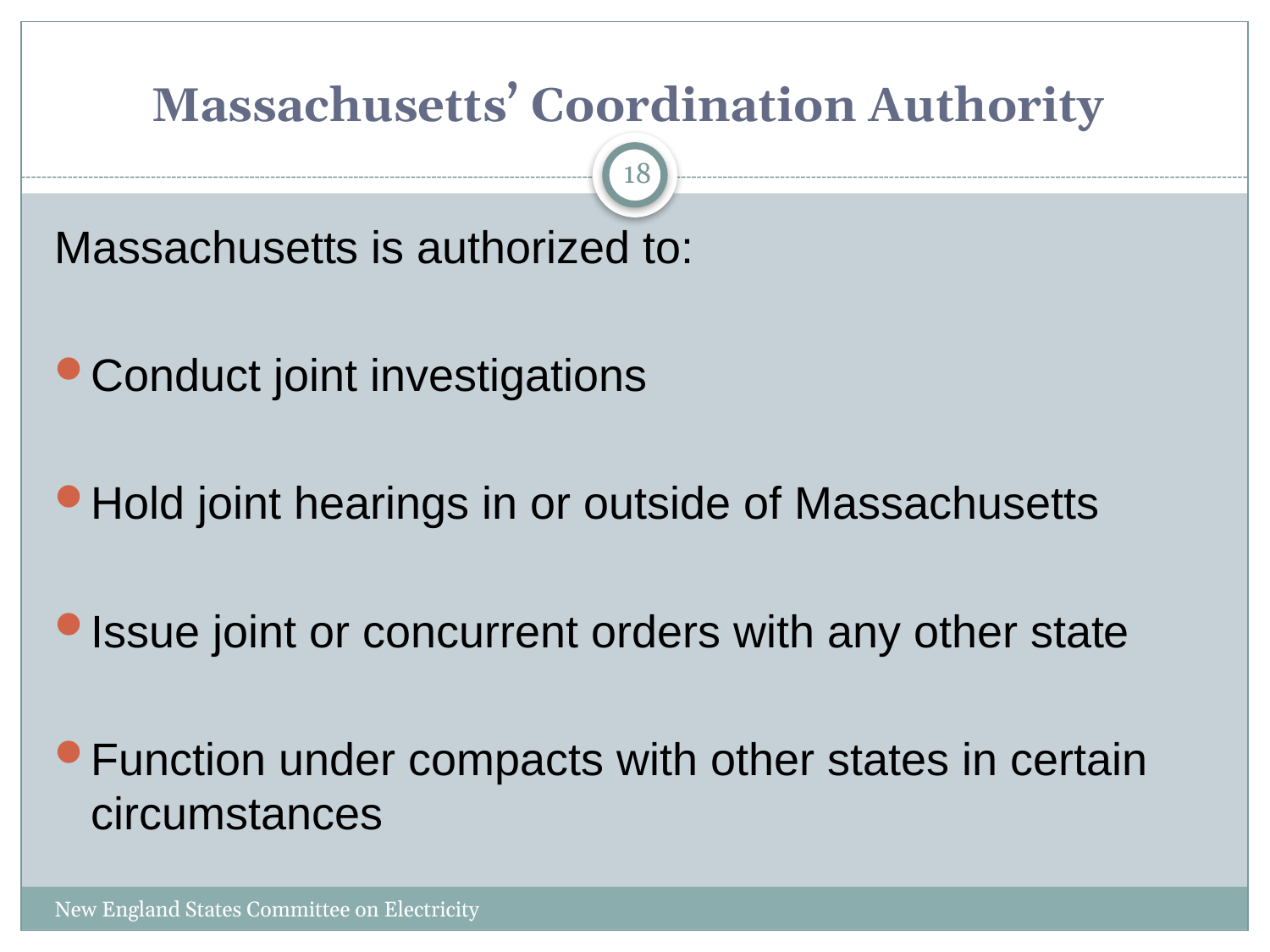

# Massachusetts’ Coordination Authority
18
Massachusetts is authorized to:

Conduct joint investigations

Hold joint hearings in or outside of Massachusetts

Issue joint or concurrent orders with any other state

Function under compacts with other states in certain circumstances

New England States Committee on Electricity